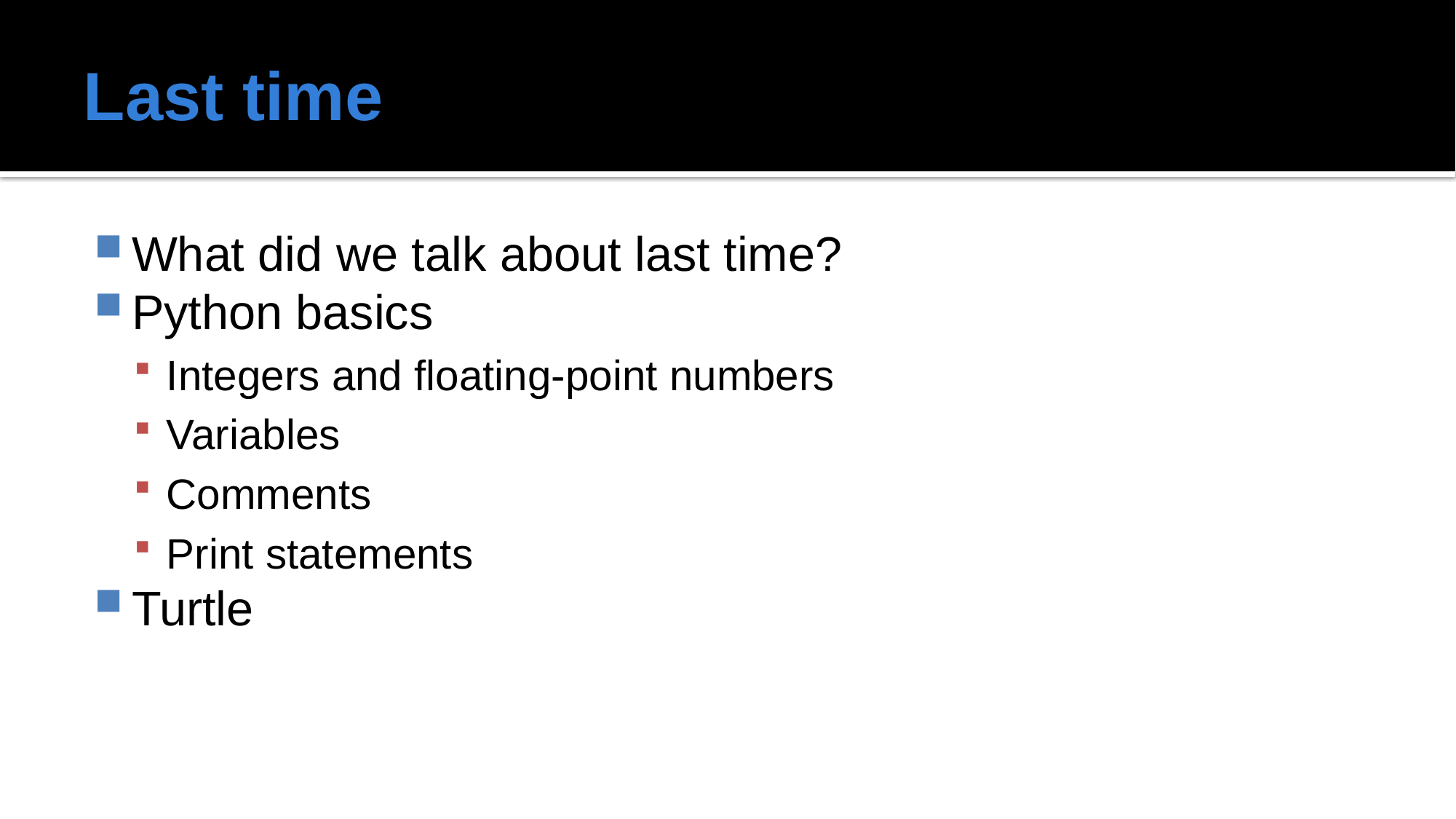

# Last time
What did we talk about last time?
Python basics
Integers and floating-point numbers
Variables
Comments
Print statements
Turtle